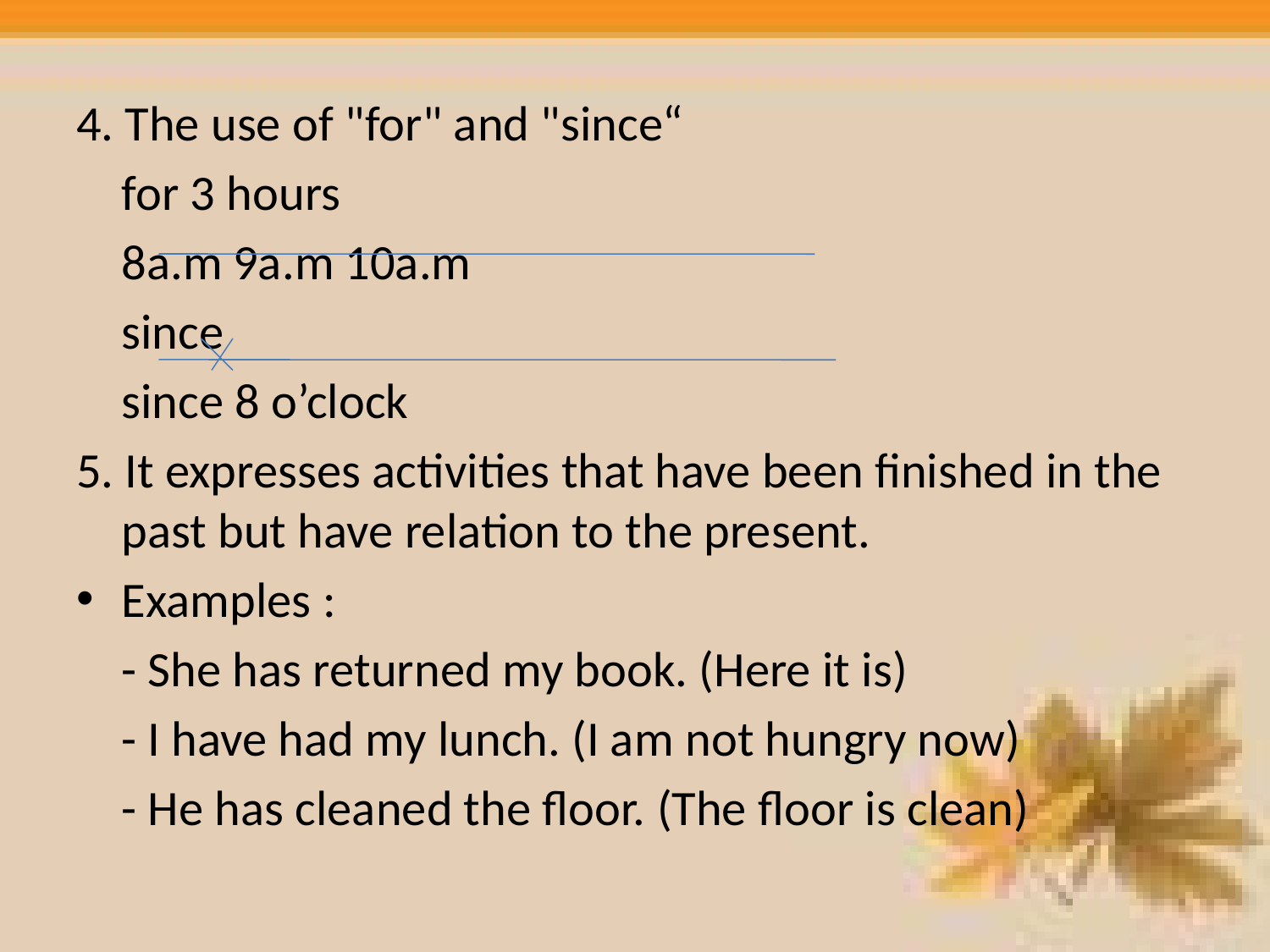

4. The use of "for" and "since“
			for 3 hours
		8a.m		9a.m		10a.m
			since
		since 8 o’clock
5. It expresses activities that have been finished in the past but have relation to the present.
Examples :
	- She has returned my book. (Here it is)
	- I have had my lunch. (I am not hungry now)
	- He has cleaned the floor. (The floor is clean)